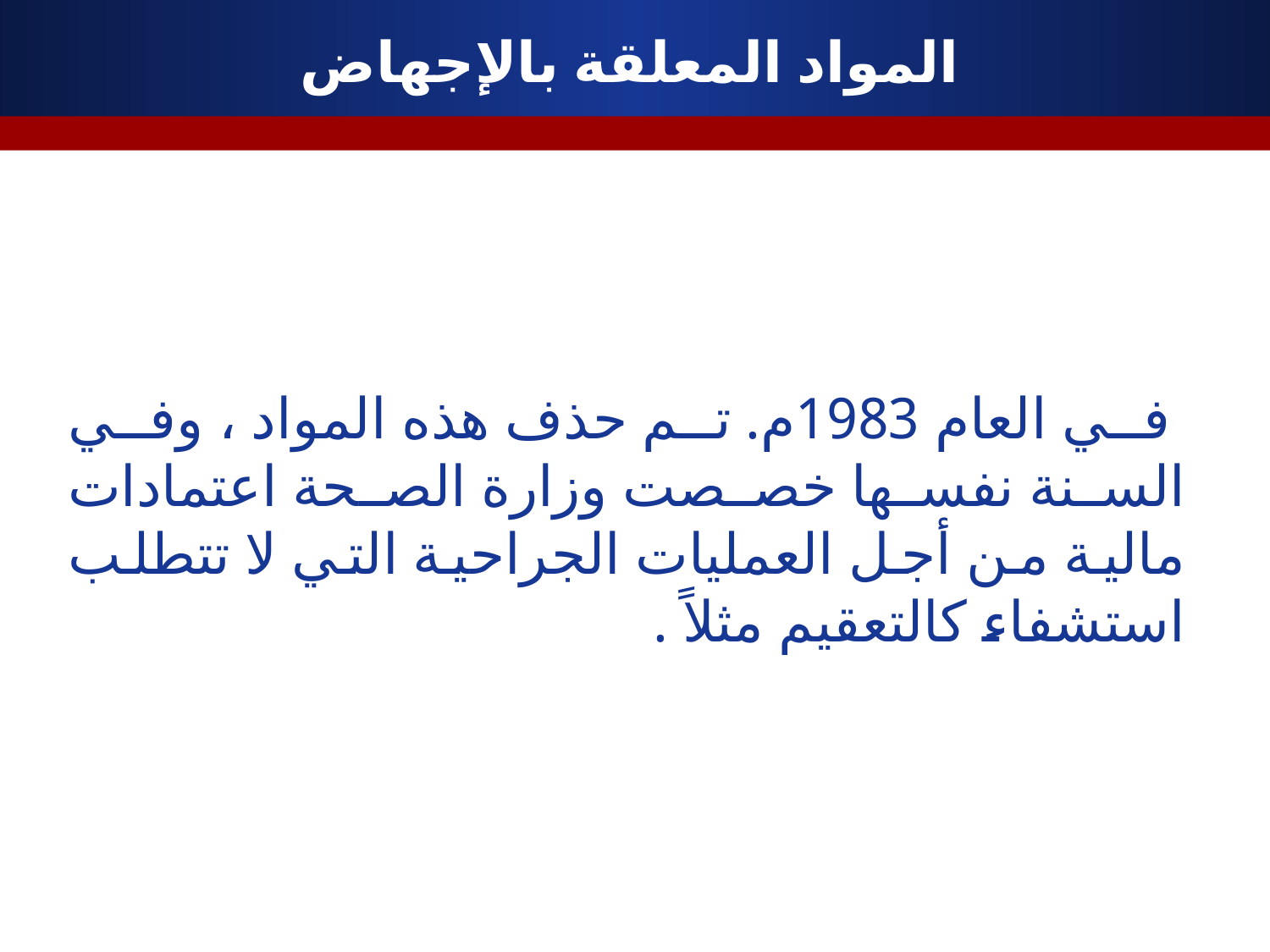

# المواد المعلقة بالإجهاض
 في العام 1983م. تم حذف هذه المواد ، وفي السنة نفسها خصصت وزارة الصحة اعتمادات مالية من أجل العمليات الجراحية التي لا تتطلب استشفاء كالتعقيم مثلاً .